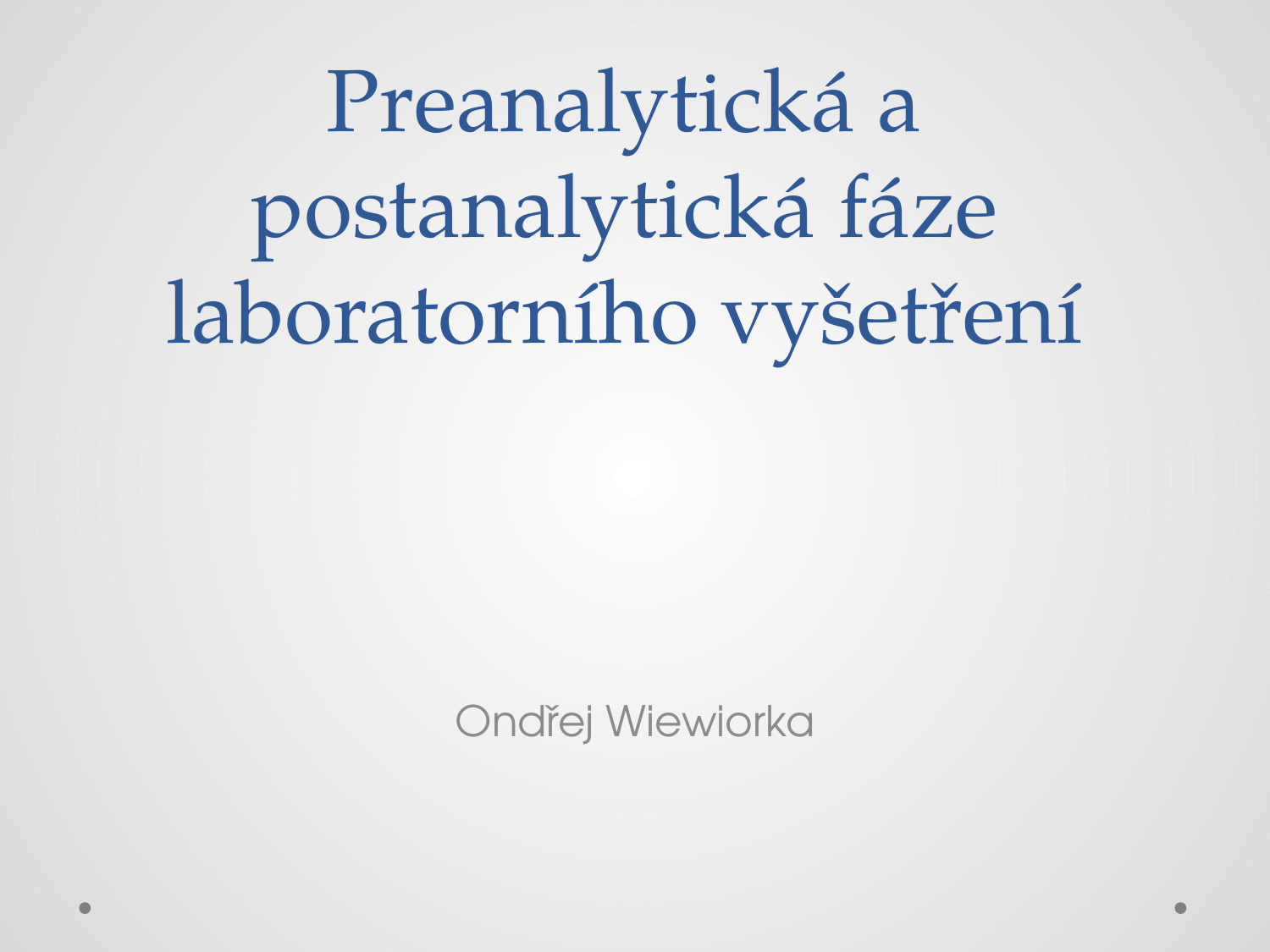

# Preanalytická a postanalytická fáze laboratorního vyšetření
Ondřej Wiewiorka